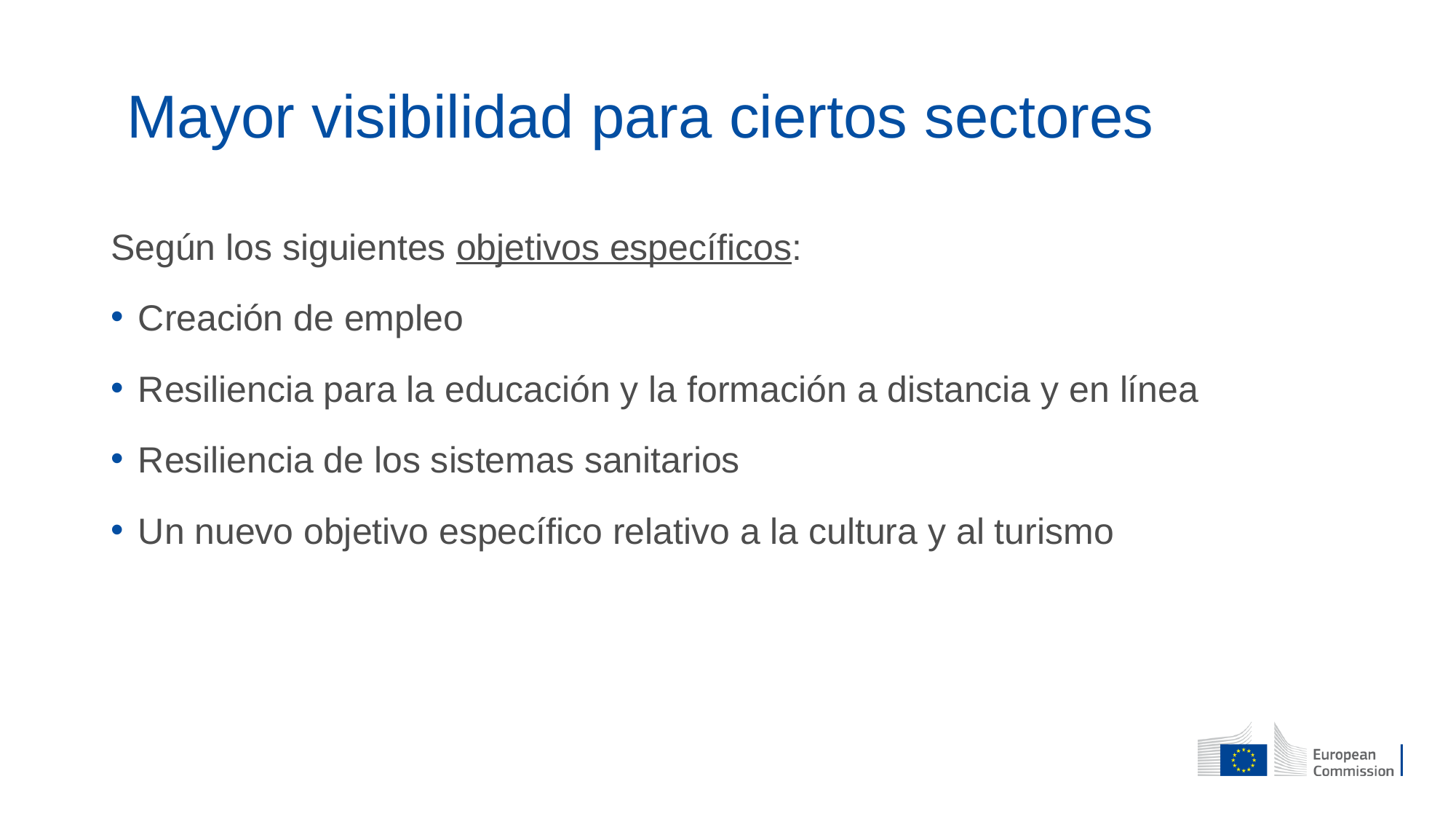

Mayor visibilidad para ciertos sectores
Según los siguientes objetivos específicos:
Creación de empleo
Resiliencia para la educación y la formación a distancia y en línea
Resiliencia de los sistemas sanitarios
Un nuevo objetivo específico relativo a la cultura y al turismo